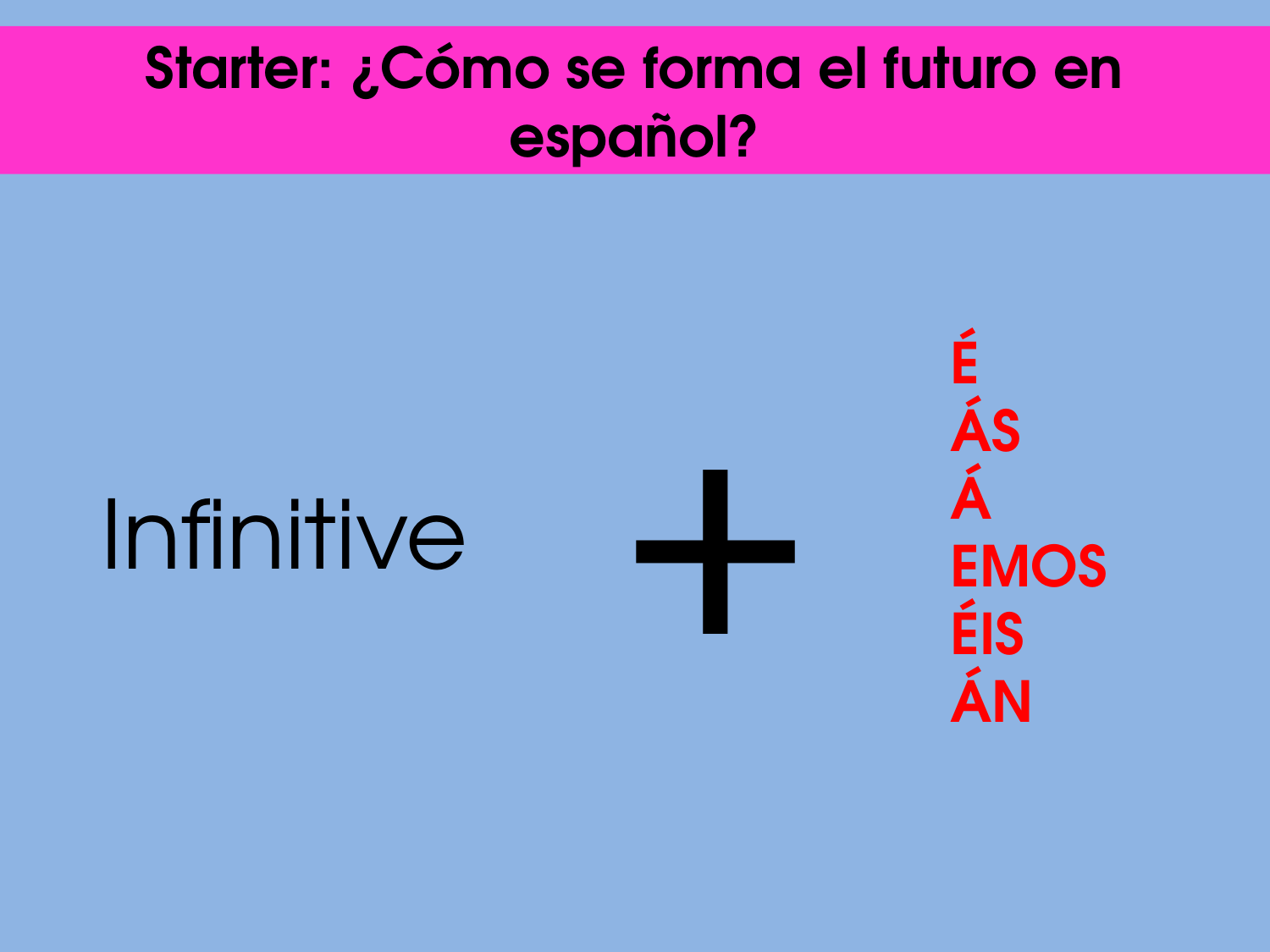

Starter: ¿Cómo se forma el futuro en español?

		É
		ÁS
		Á
		EMOS
		ÉIS
		ÁN
+
Infinitive